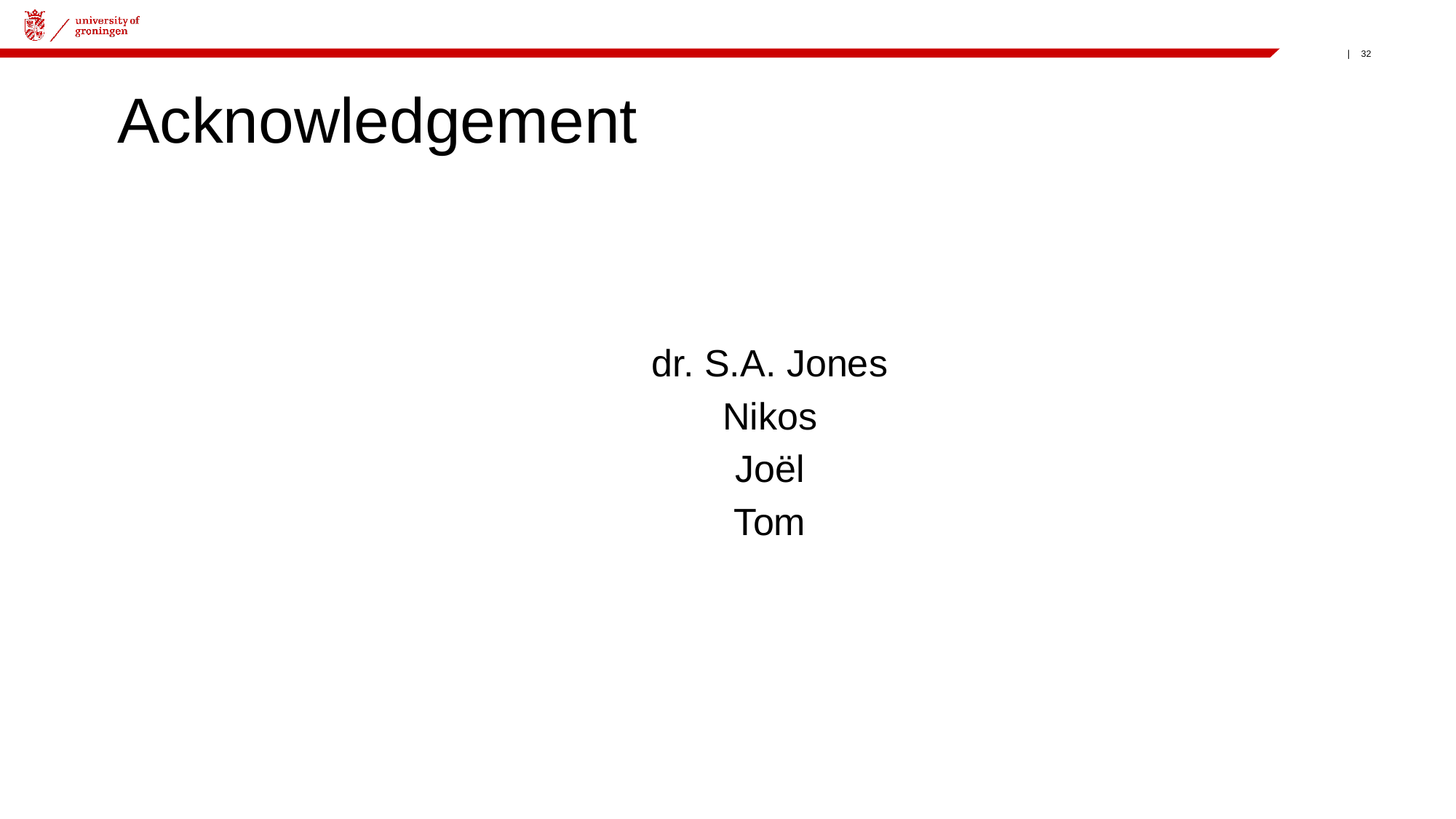

# Acknowledgement

dr. S.A. Jones
Nikos
Joël
Tom